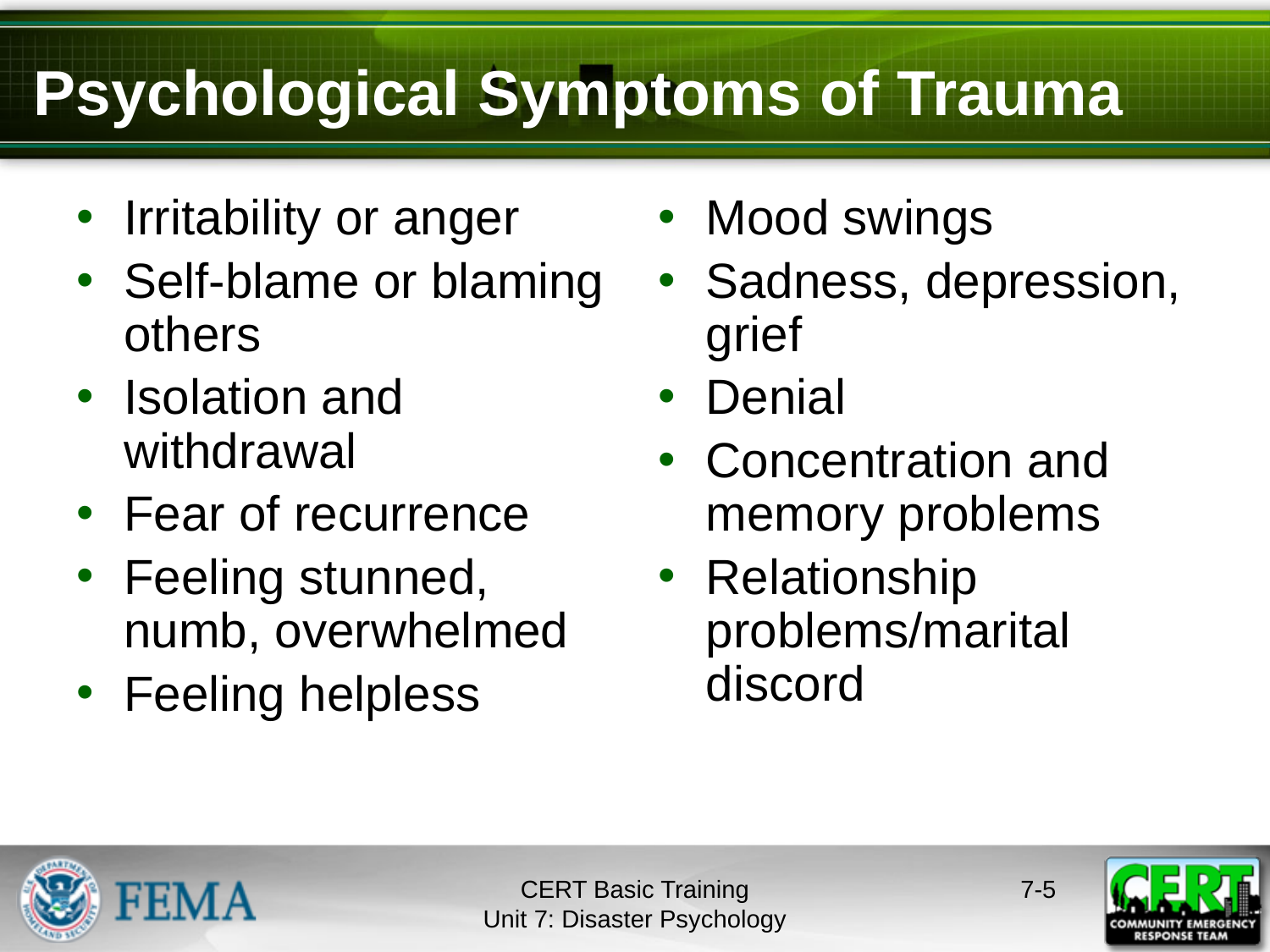

# Psychological Symptoms of Trauma
Irritability or anger
Self-blame or blaming others
Isolation and withdrawal
Fear of recurrence
Feeling stunned, numb, overwhelmed
Feeling helpless
Mood swings
Sadness, depression, grief
Denial
Concentration and memory problems
Relationship problems/marital discord
CERT Basic Training
Unit 7: Disaster Psychology
7-5